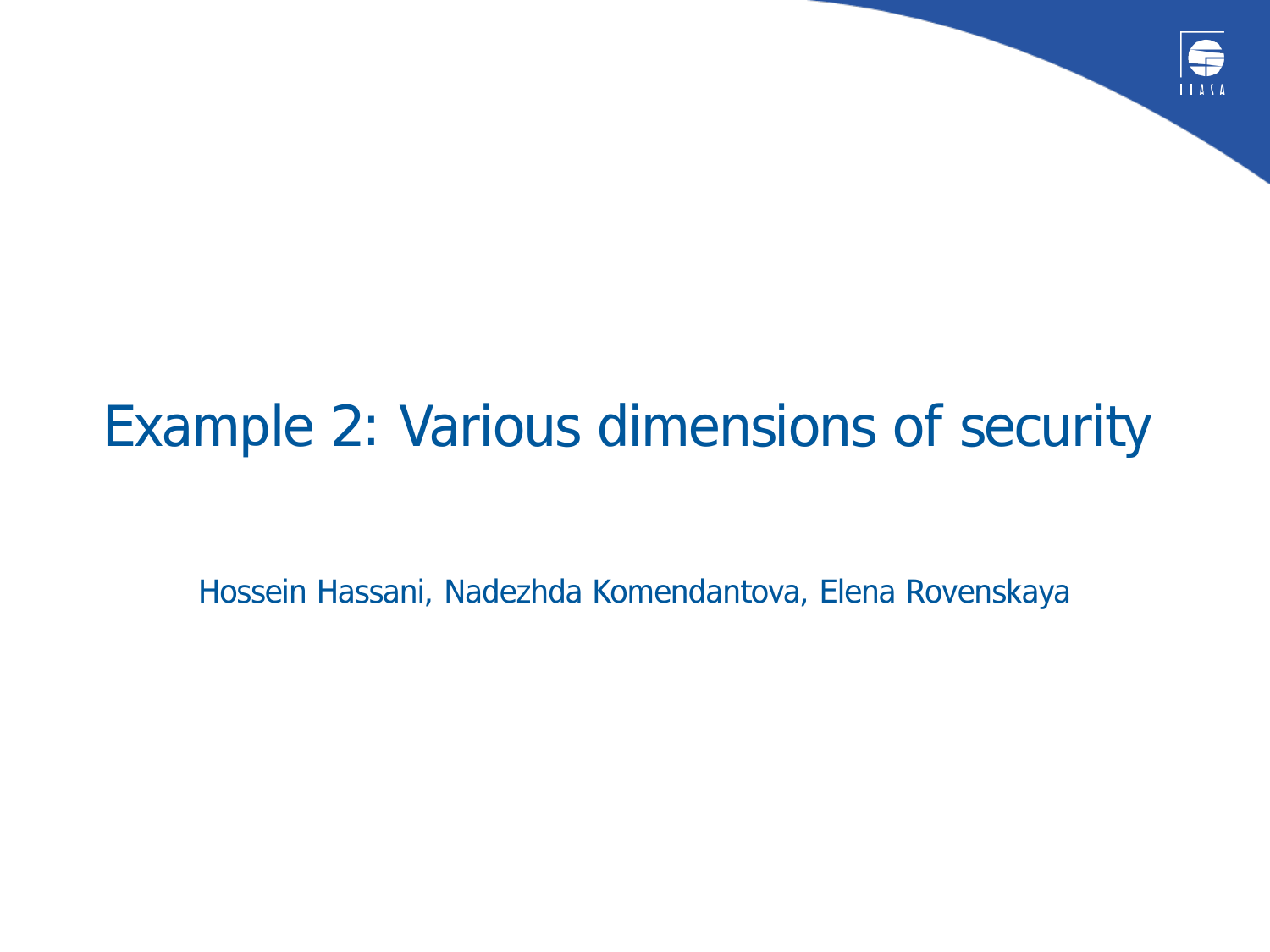

# Example 2: Various dimensions of security
Hossein Hassani, Nadezhda Komendantova, Elena Rovenskaya